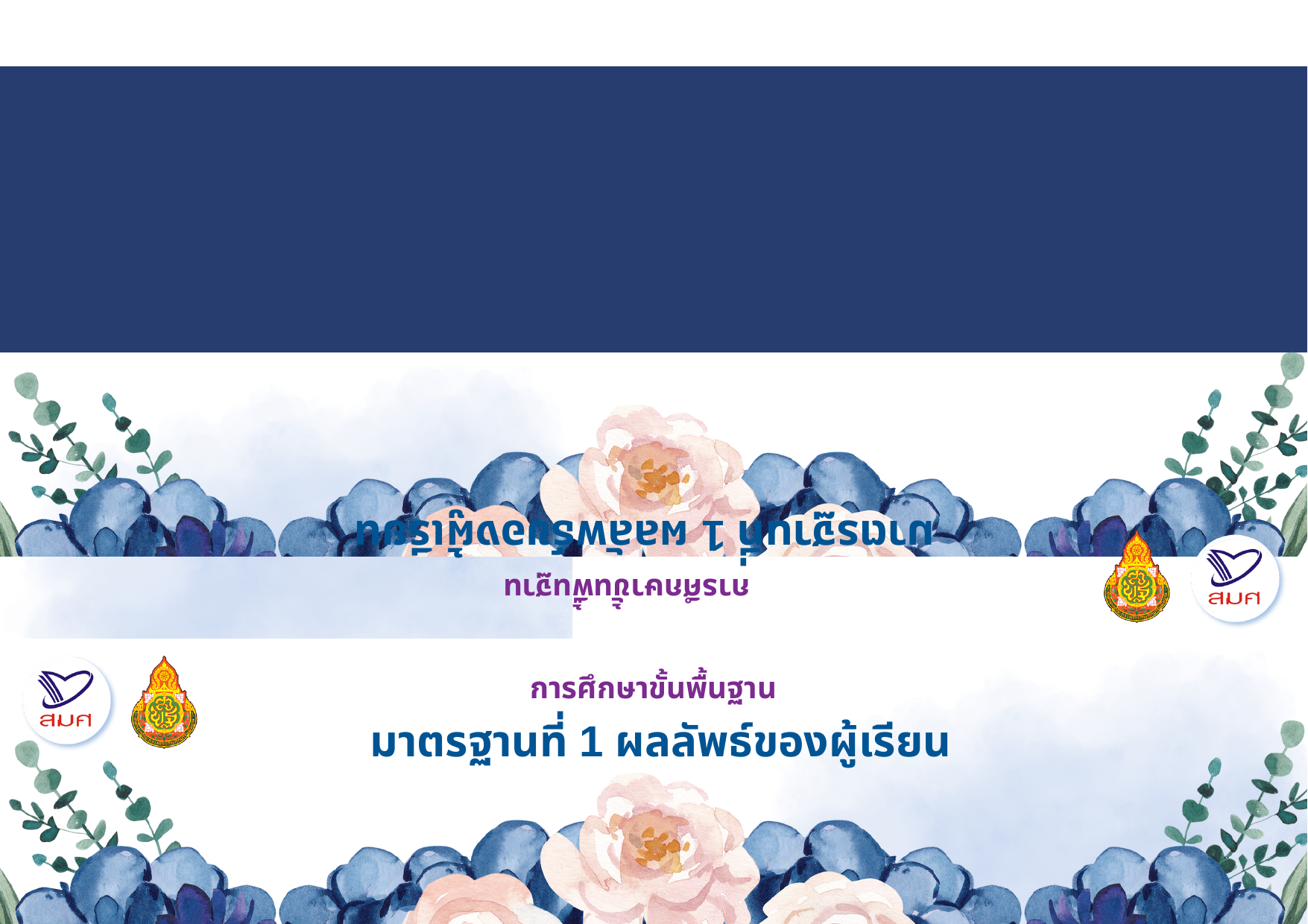

มาตรฐานที่ 1 ผลลัพธ์ของผู้เรียน

การศึกษาขั้นพื้นฐาน

การศึกษาขั้นพื้นฐาน
มาตรฐานที่ 1 ผลลัพธ์ของผู้เรียน